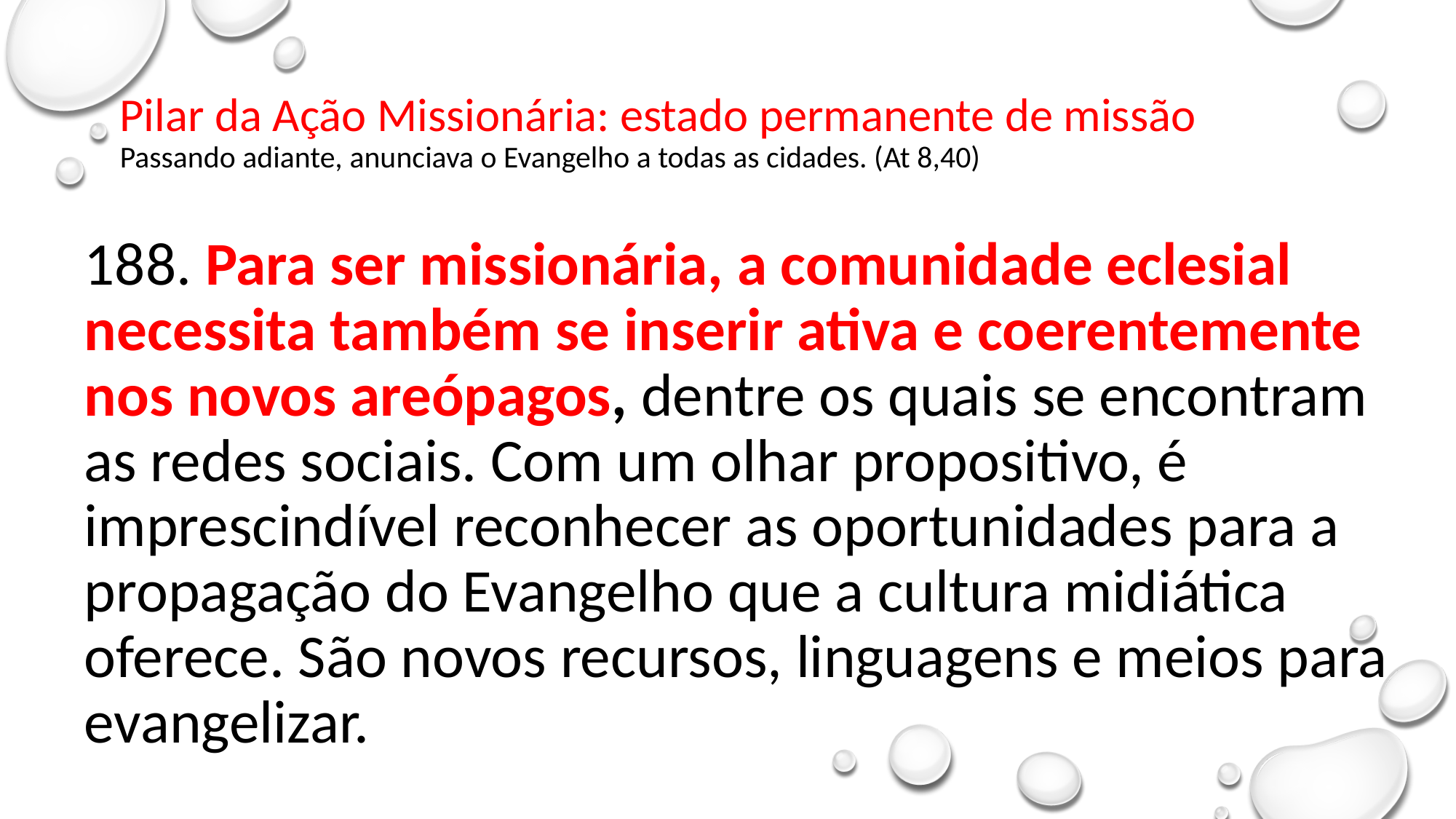

# Pilar da Ação Missionária: estado permanente de missão Passando adiante, anunciava o Evangelho a todas as cidades. (At 8,40)
188. Para ser missionária, a comunidade eclesial necessita também se inserir ativa e coerentemente nos novos areópagos, dentre os quais se encontram as redes sociais. Com um olhar propositivo, é imprescindível reconhecer as oportunidades para a propagação do Evangelho que a cultura midiática oferece. São novos recursos, linguagens e meios para evangelizar.